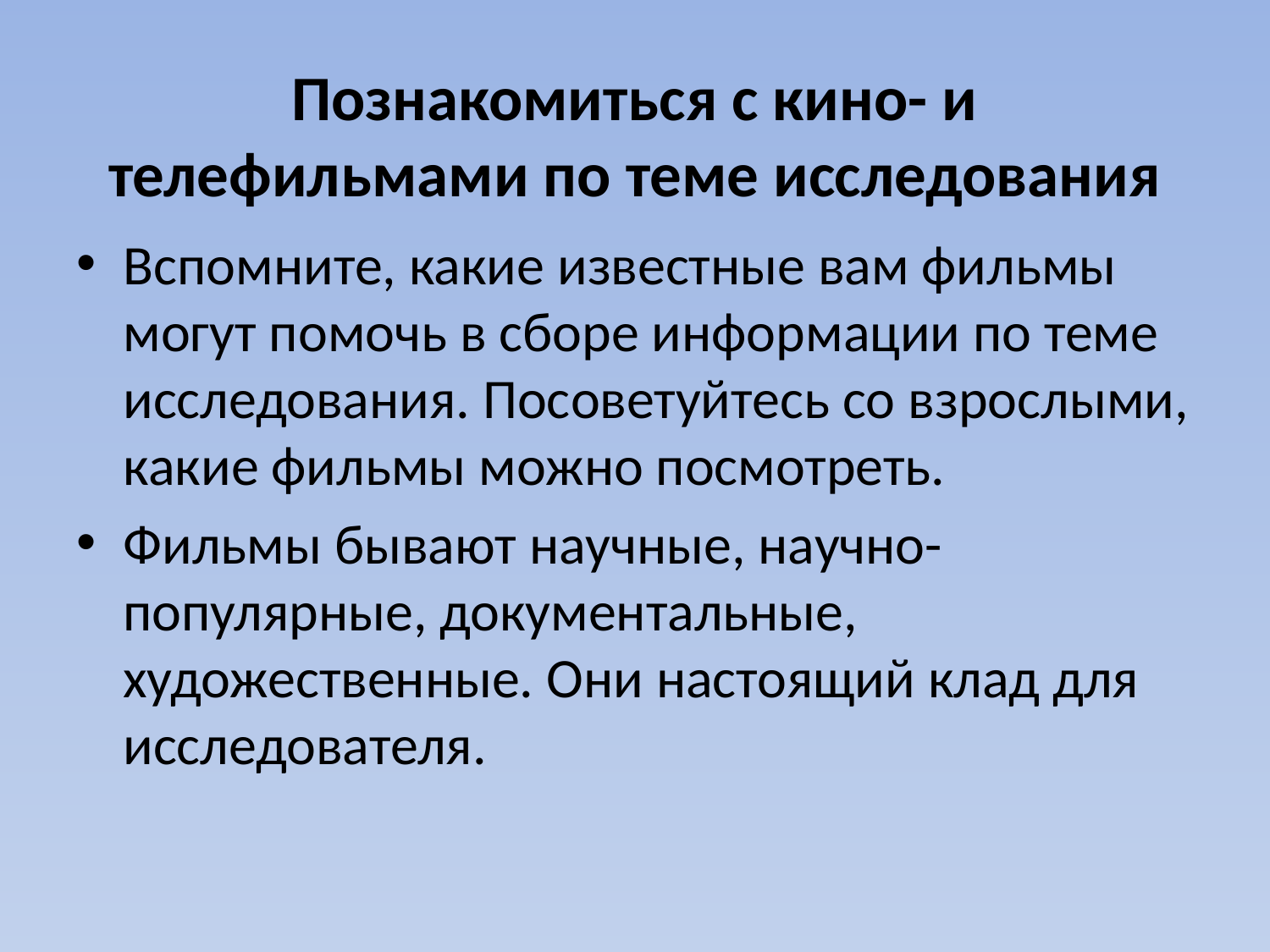

# Познакомиться с кино- и телефильмами по теме исследования
Вспомните, какие известные вам фильмы могут по­мочь в сборе информации по теме исследова­ния. Посоветуйтесь со взрослыми, какие фильмы можно посмотреть.
Фильмы бывают научные, научно-популярные, документальные, художественные. Они настоящий клад для исследователя.